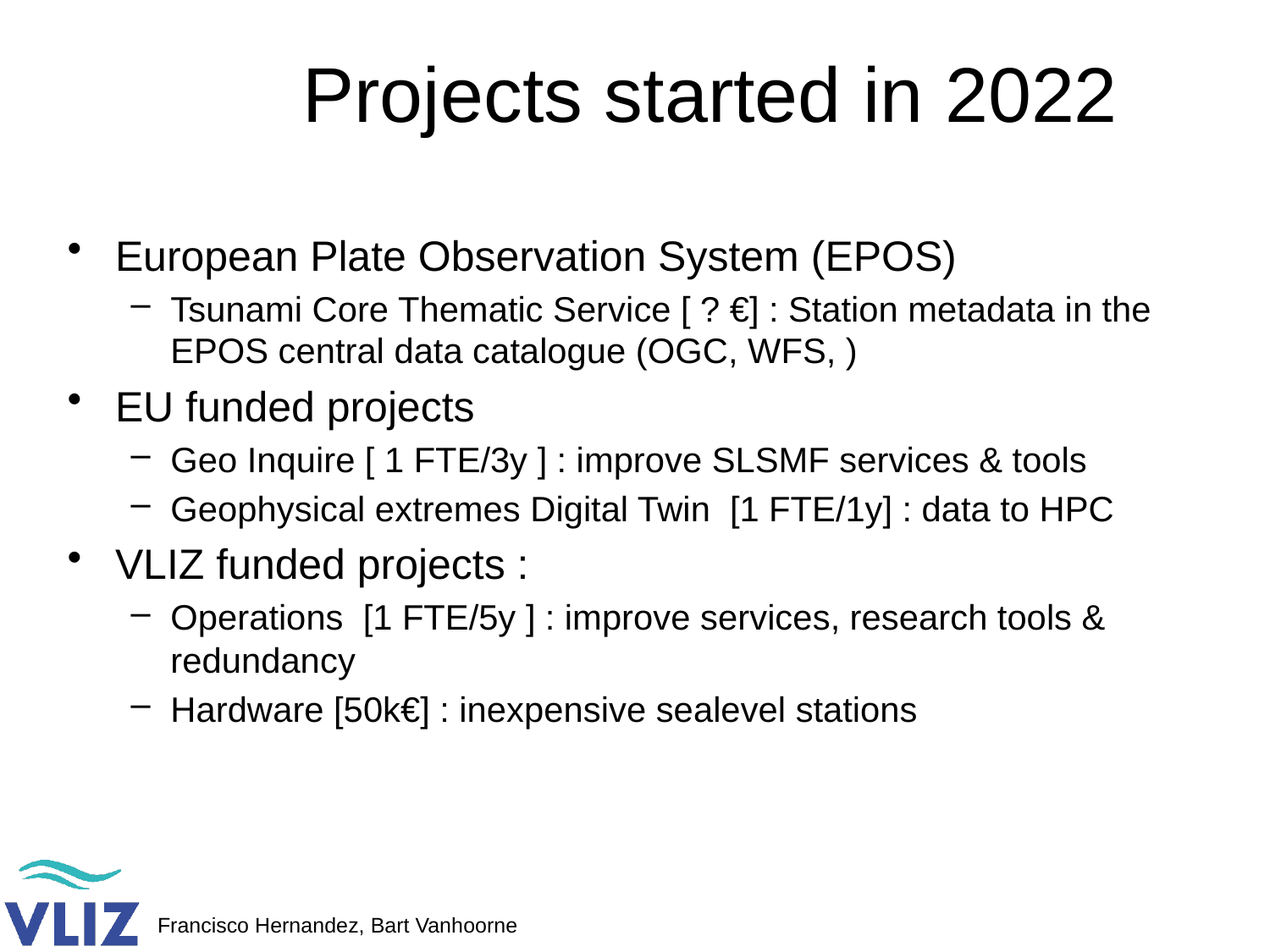

# Projects started in 2022
European Plate Observation System (EPOS)
Tsunami Core Thematic Service [ ? €] : Station metadata in the EPOS central data catalogue (OGC, WFS, )
EU funded projects
Geo Inquire [ 1 FTE/3y ] : improve SLSMF services & tools
Geophysical extremes Digital Twin  [1 FTE/1y] : data to HPC
VLIZ funded projects :
Operations  [1 FTE/5y ] : improve services, research tools & redundancy
Hardware [50k€] : inexpensive sealevel stations